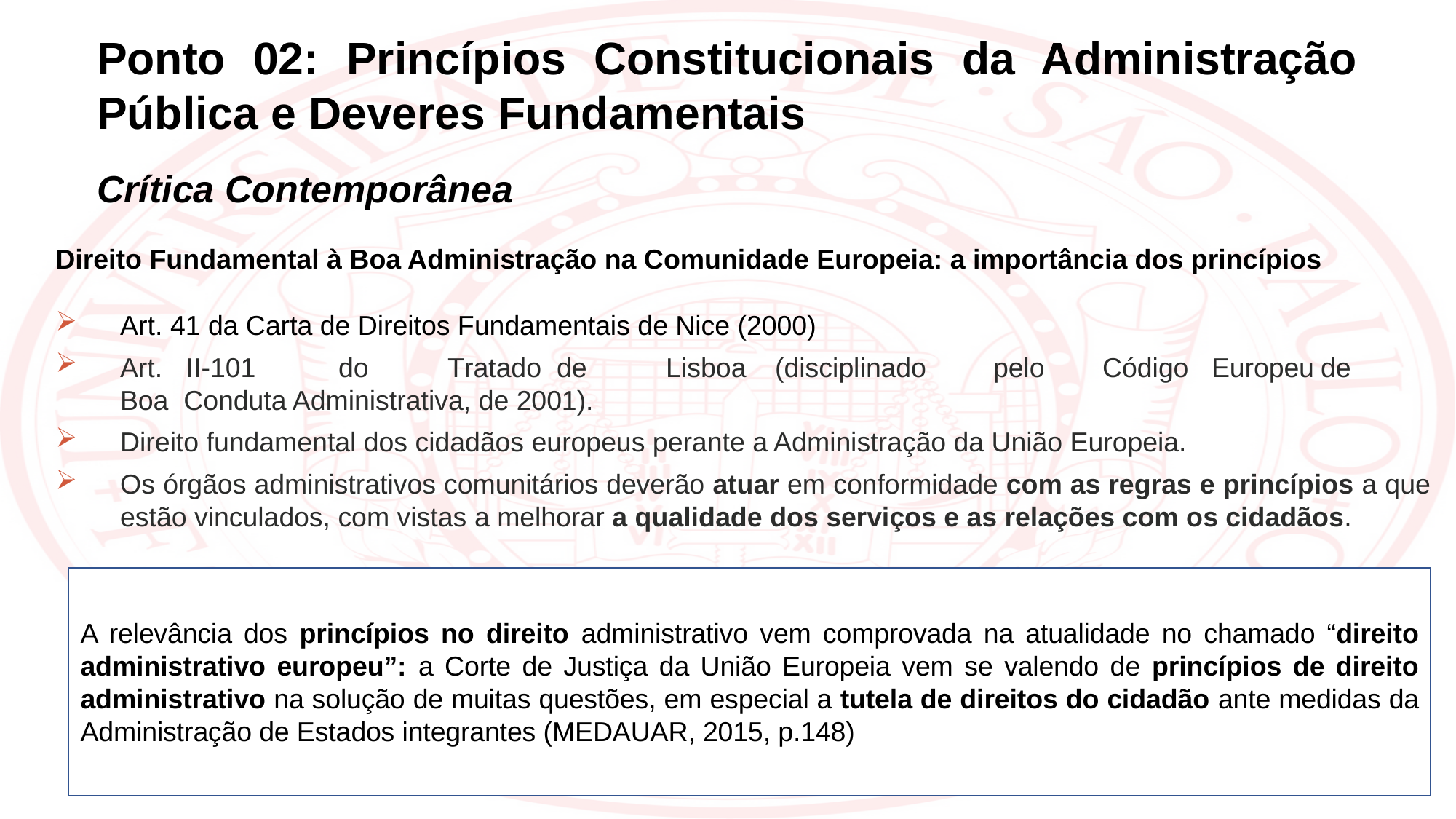

Ponto 02: Princípios Constitucionais da Administração Pública e Deveres Fundamentais

Crítica Contemporânea

Direito Fundamental à Boa Administração na Comunidade Europeia: a importância dos princípios

Art. 41 da Carta de Direitos Fundamentais de Nice (2000)

Art.	II-101	do	Tratado	de	Lisboa	(disciplinado	pelo	Código	Europeu	de	Boa  Conduta Administrativa, de 2001).

Direito fundamental dos cidadãos europeus perante a Administração da União Europeia.

Os órgãos administrativos comunitários deverão atuar em conformidade com as regras e princípios a que estão vinculados, com vistas a melhorar a qualidade dos serviços e as relações com os cidadãos.

A relevância dos princípios no direito administrativo vem comprovada na atualidade no chamado “direito administrativo europeu”: a Corte de Justiça da União Europeia vem se valendo de princípios de direito administrativo na solução de muitas questões, em especial a tutela de direitos do cidadão ante medidas da Administração de Estados integrantes (MEDAUAR, 2015, p.148)